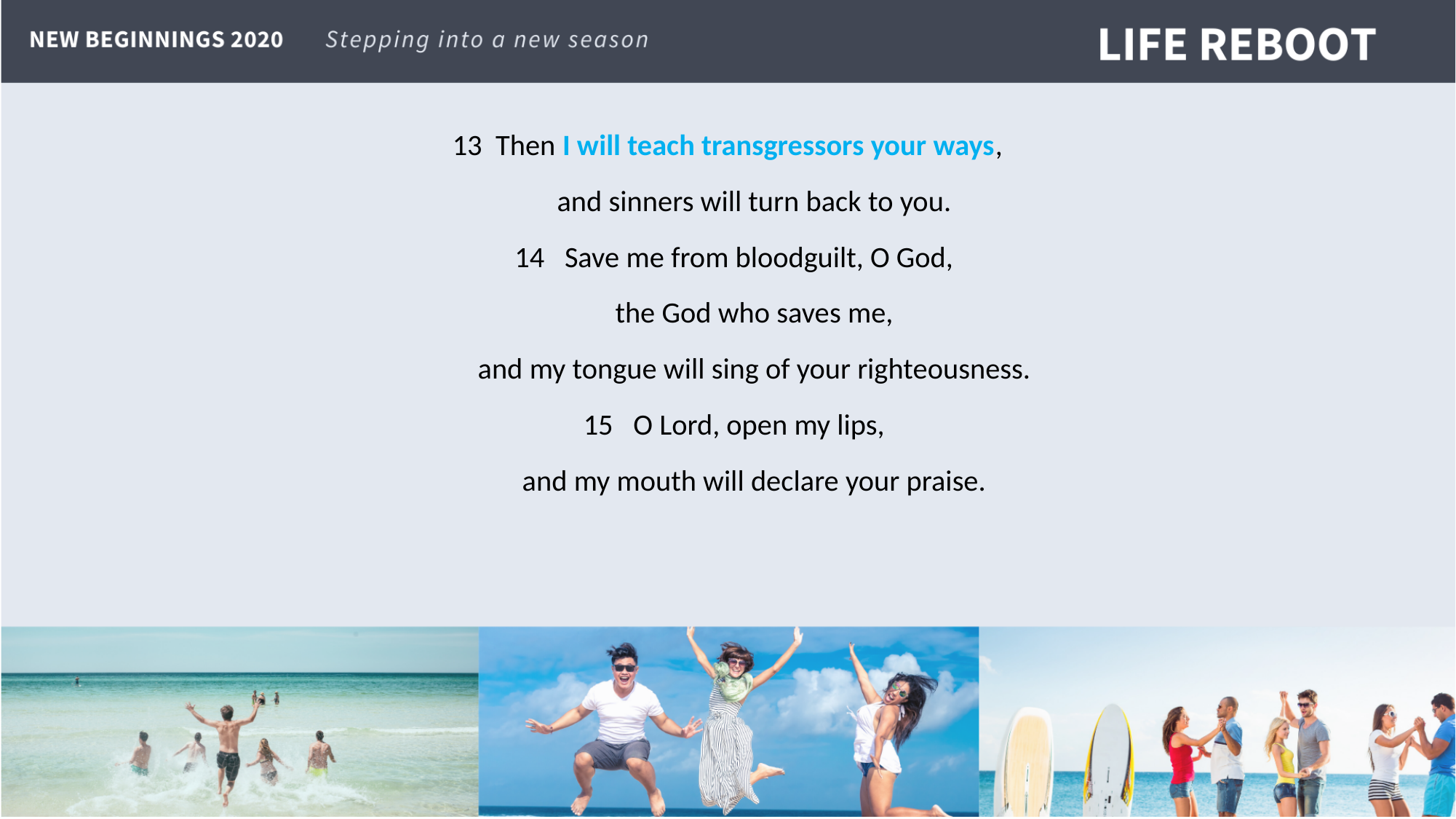

13  Then I will teach transgressors your ways,
        and sinners will turn back to you.
  14   Save me from bloodguilt, O God,
        the God who saves me,
        and my tongue will sing of your righteousness.
  15   O Lord, open my lips,
        and my mouth will declare your praise.